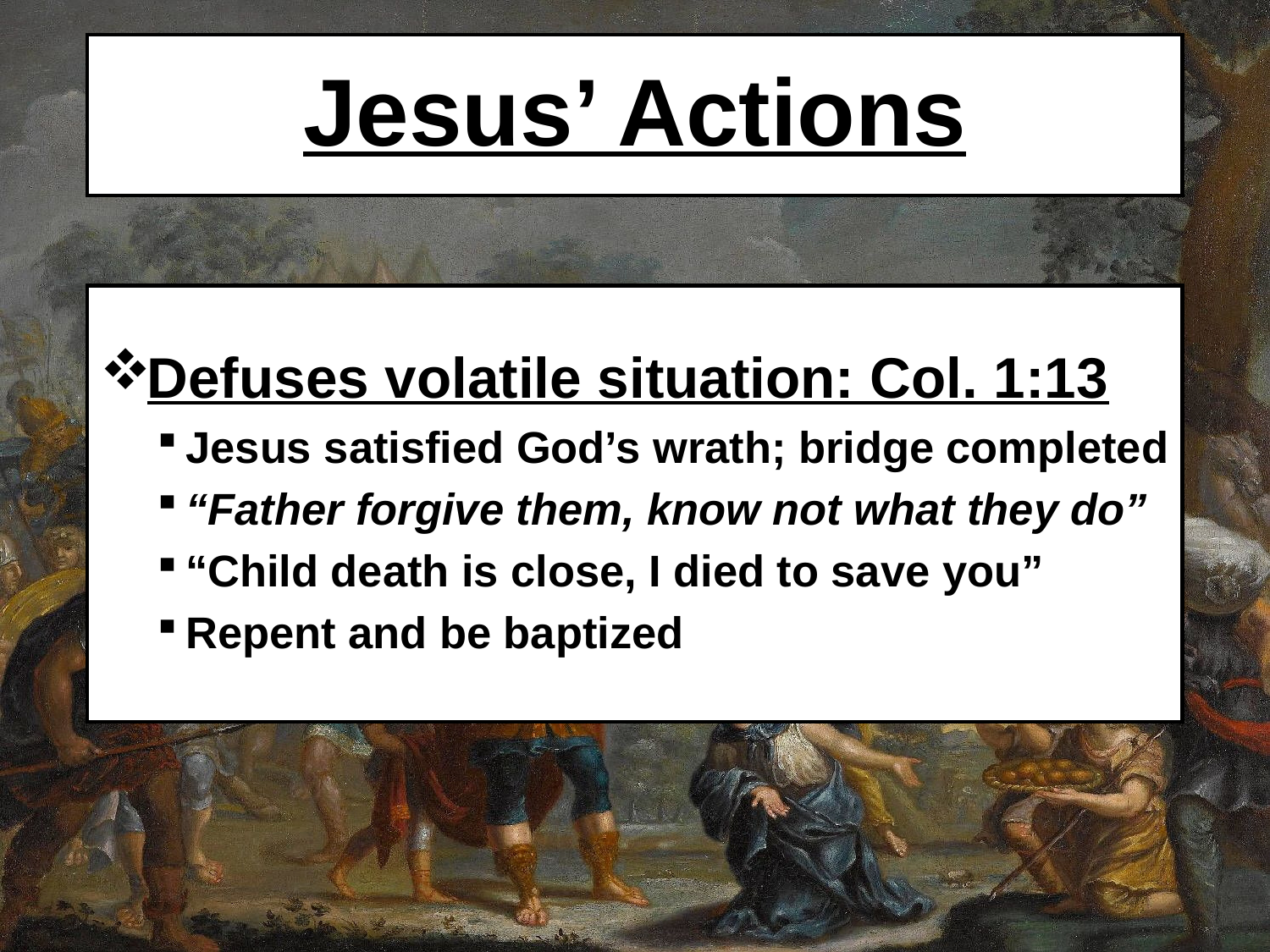

# Jesus’ Actions
Defuses volatile situation: Col. 1:13
Jesus satisfied God’s wrath; bridge completed
“Father forgive them, know not what they do”
“Child death is close, I died to save you”
Repent and be baptized